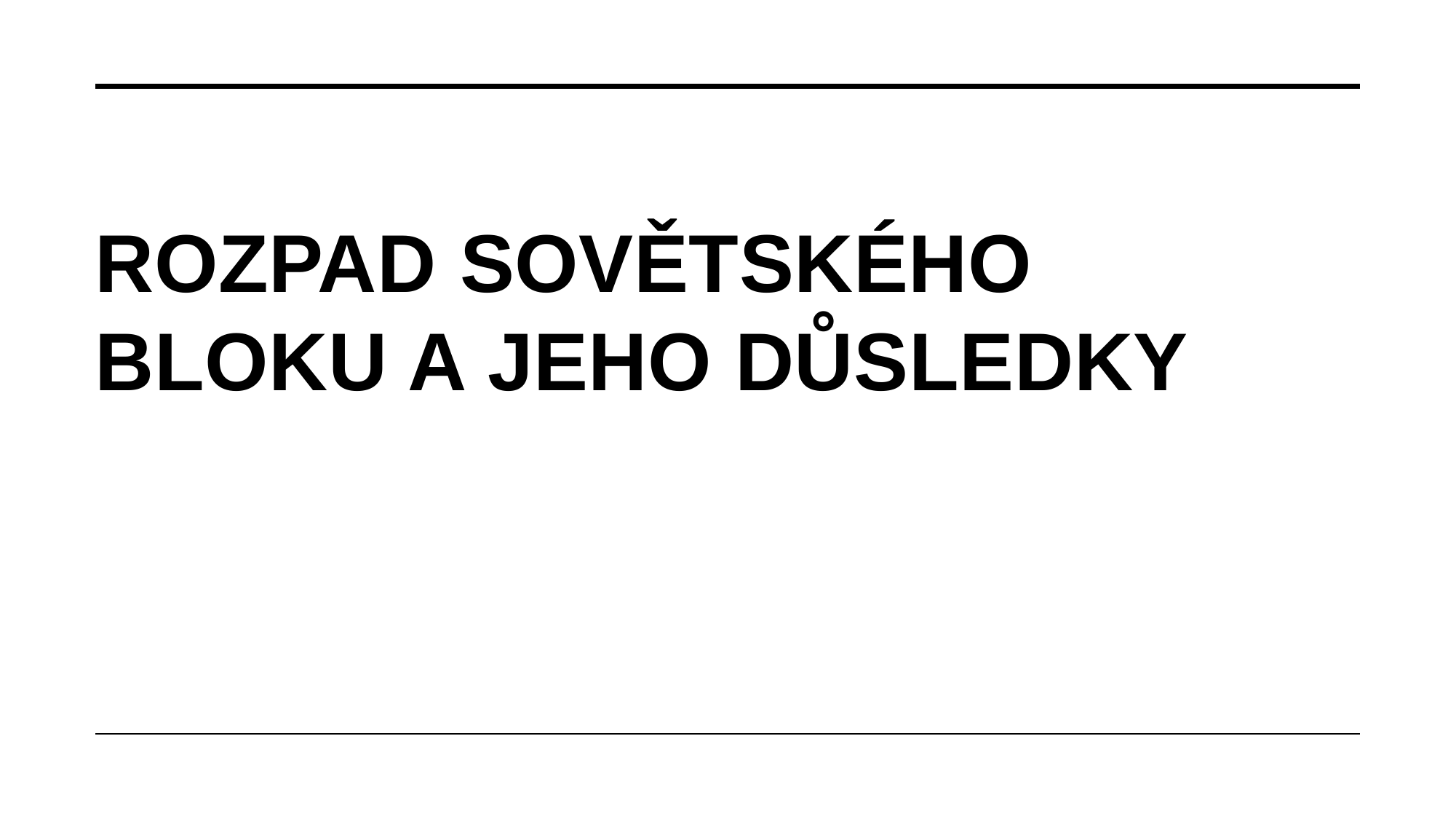

# Rozpad sovětského bloku a jeho důsledky